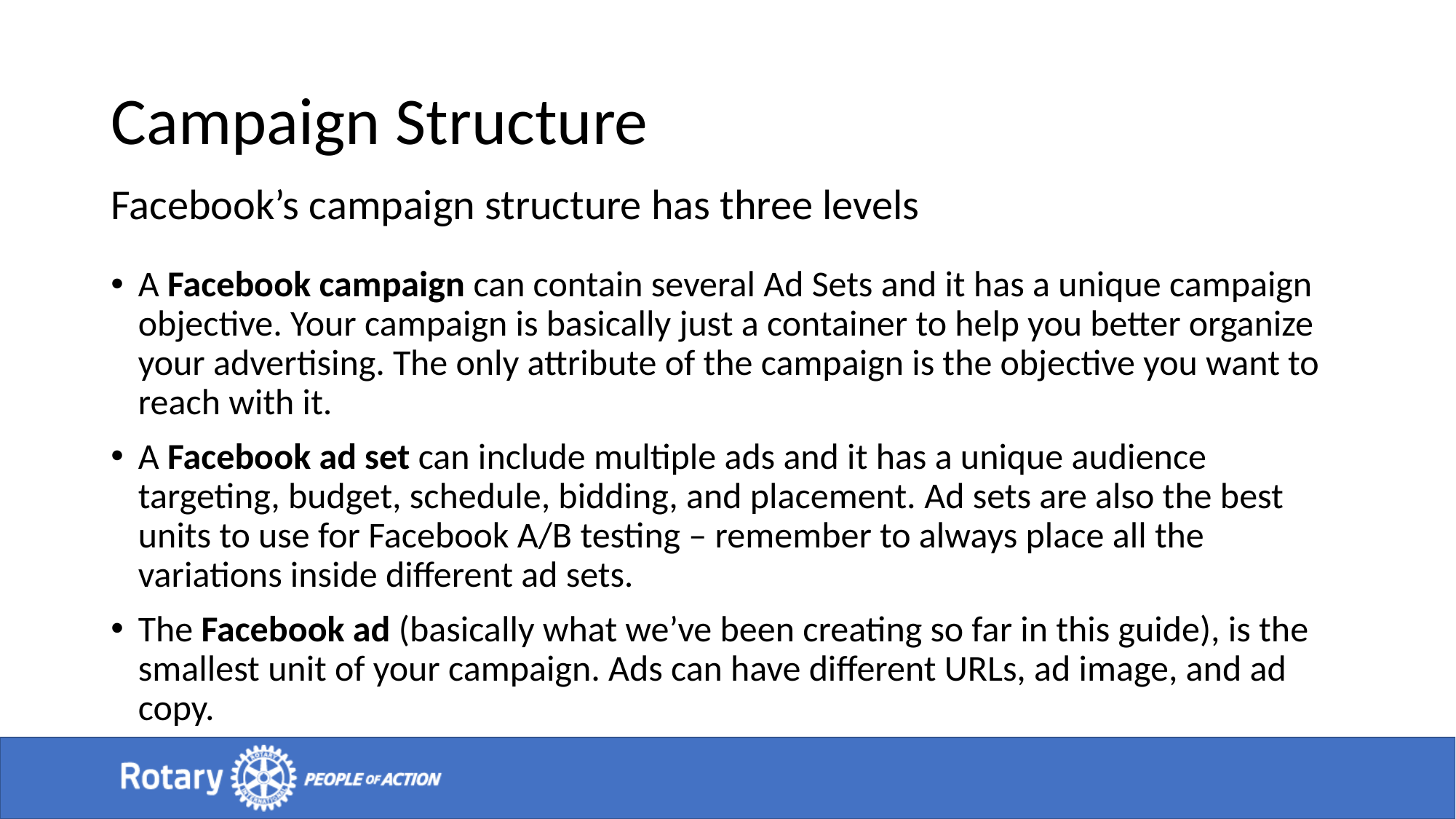

# Campaign Structure
Facebook’s campaign structure has three levels

A Facebook campaign can contain several Ad Sets and it has a unique campaign objective. Your campaign is basically just a container to help you better organize your advertising. The only attribute of the campaign is the objective you want to reach with it.
A Facebook ad set can include multiple ads and it has a unique audience targeting, budget, schedule, bidding, and placement. Ad sets are also the best units to use for Facebook A/B testing – remember to always place all the variations inside different ad sets.
The Facebook ad (basically what we’ve been creating so far in this guide), is the smallest unit of your campaign. Ads can have different URLs, ad image, and ad copy.